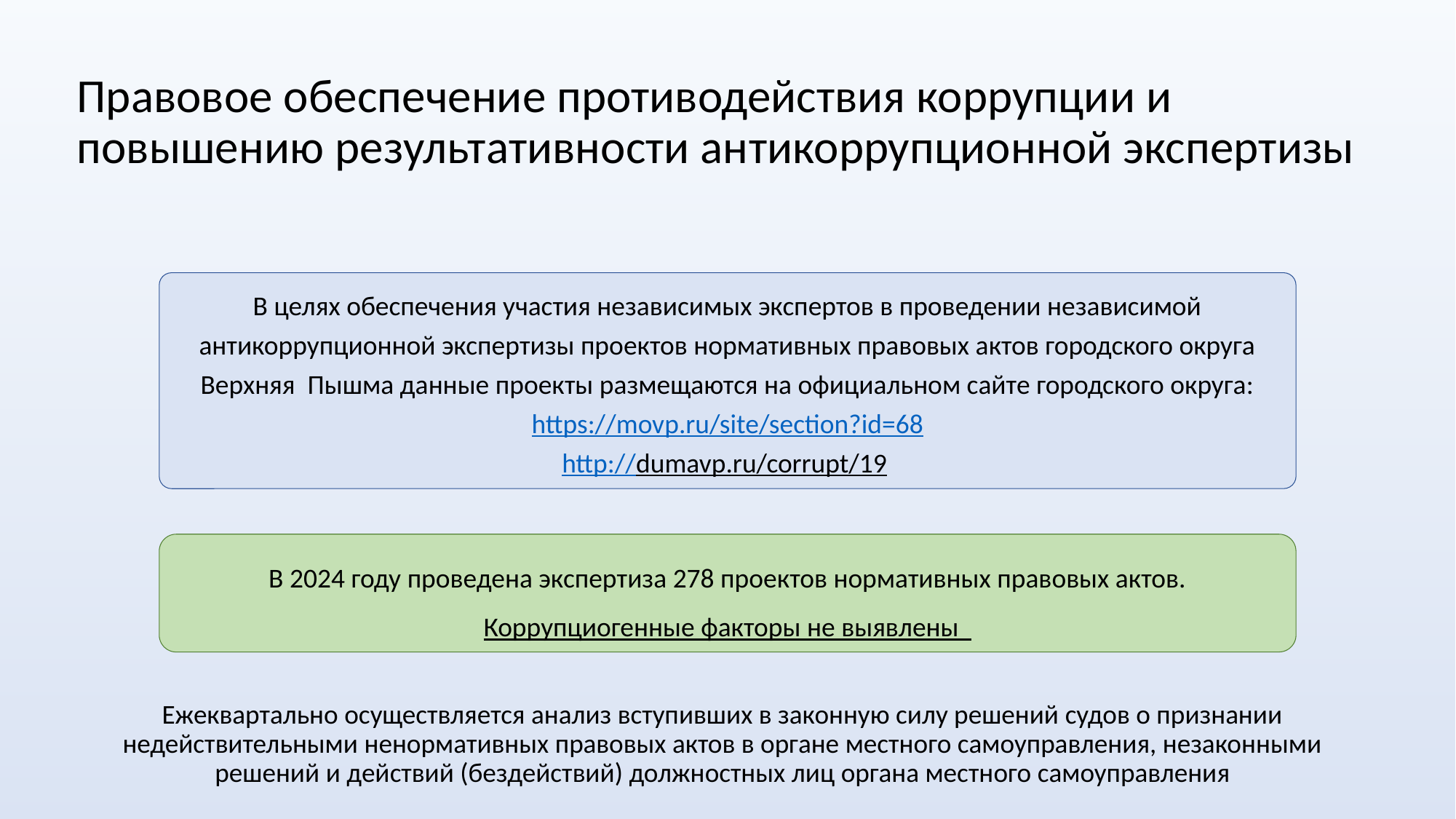

# Правовое обеспечение противодействия коррупции и повышению результативности антикоррупционной экспертизы
В целях обеспечения участия независимых экспертов в проведении независимой антикоррупционной экспертизы проектов нормативных правовых актов городского округа Верхняя  Пышма данные проекты размещаются на официальном сайте городского округа:
https://movp.ru/site/section?id=68
http://dumavp.ru/corrupt/19
В 2024 году проведена экспертиза 278 проектов нормативных правовых актов. Коррупциогенные факторы не выявлены
Ежеквартально осуществляется анализ вступивших в законную силу решений судов о признании недействительными ненормативных правовых актов в органе местного самоуправления, незаконными решений и действий (бездействий) должностных лиц органа местного самоуправления